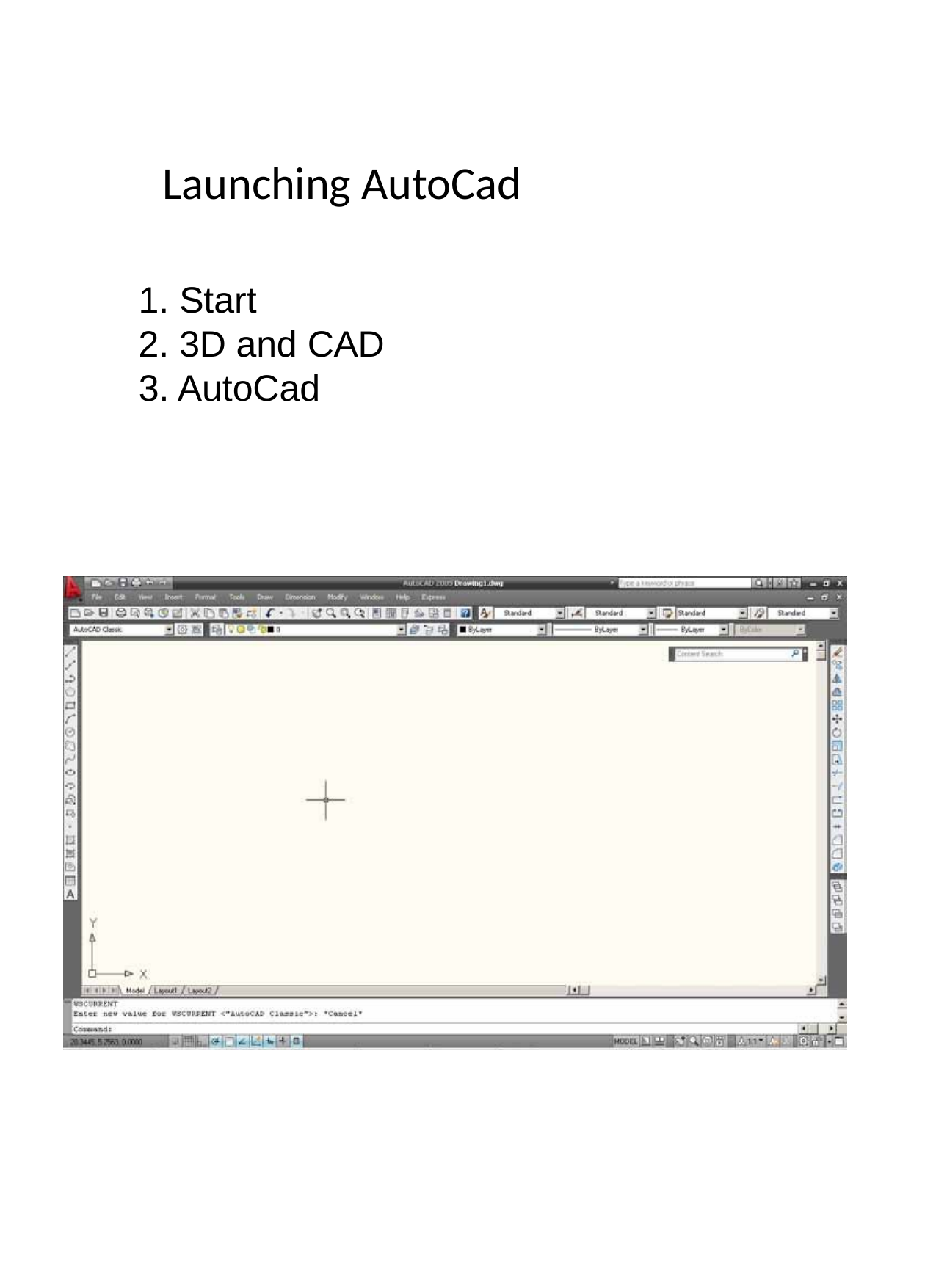

# Launching AutoCad
Start
3D and CAD
AutoCad